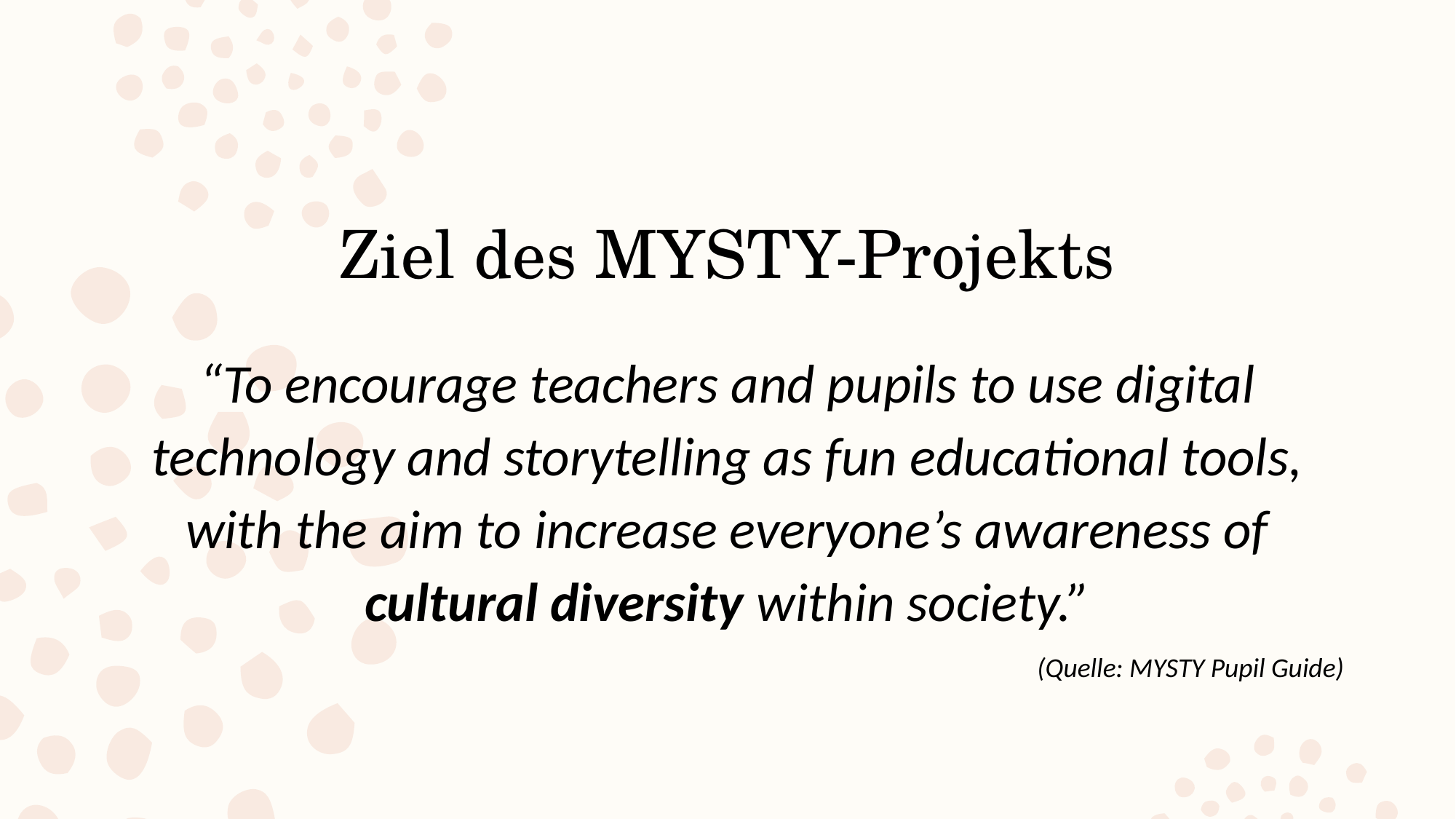

Ziel des MYSTY-Projekts
“To encourage teachers and pupils to use digital technology and storytelling as fun educational tools, with the aim to increase everyone’s awareness of cultural diversity within society.”
(Quelle: MYSTY Pupil Guide)